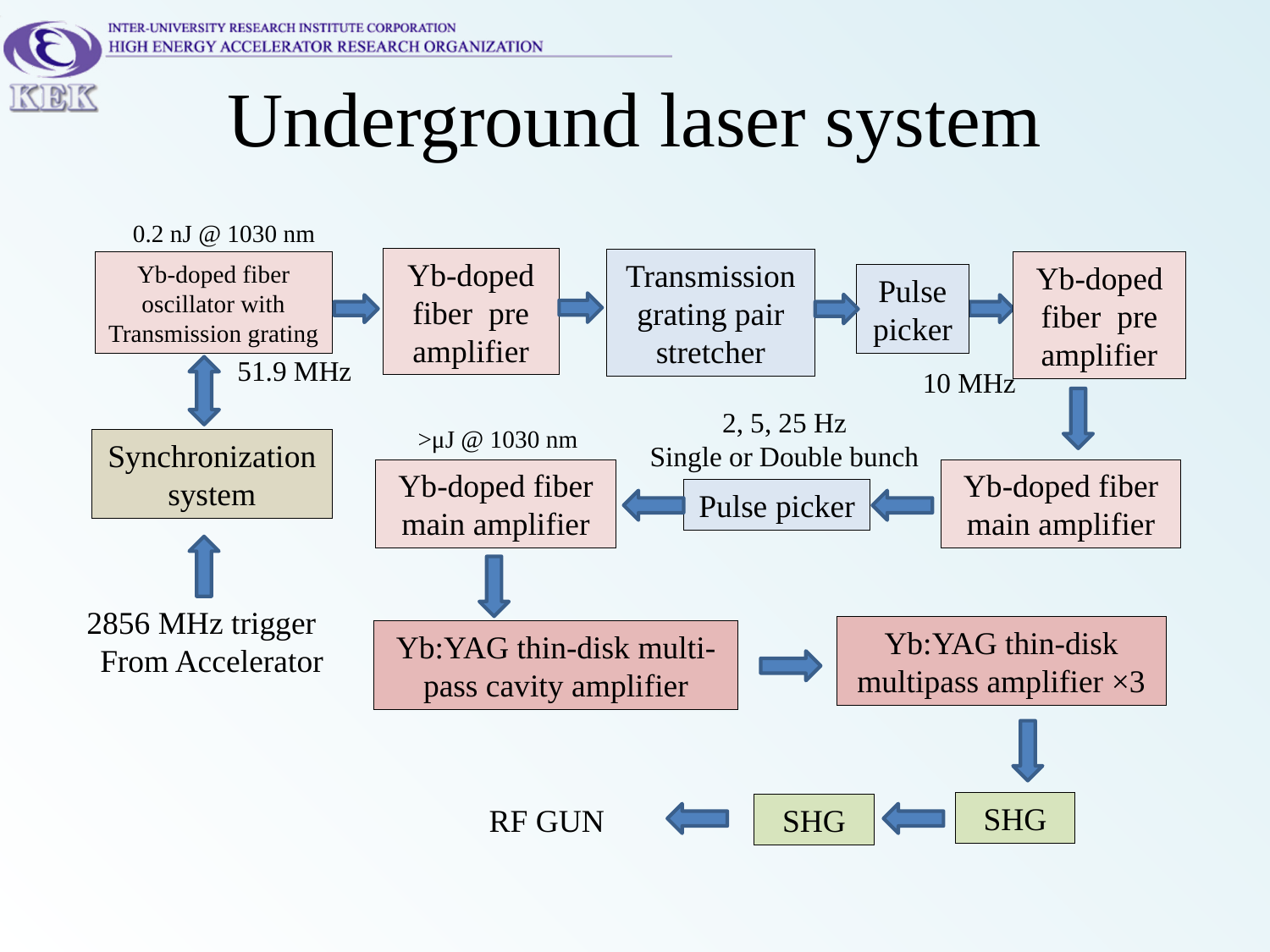

# Underground laser system
0.2 nJ @ 1030 nm
Yb-doped fiber  pre amplifier
Transmission grating pair stretcher
Yb-doped fiber oscillator with Transmission grating
Yb-doped fiber  pre amplifier
Pulse picker

51.9 MHz

10 MHz
2, 5, 25 Hz
Single or Double bunch

>μJ @ 1030 nm
Synchronization system
Yb-doped fiber main amplifier
Yb-doped fiber main amplifier
Pulse picker

2856 MHz trigger
From Accelerator
Yb:YAG thin-disk multipass amplifier ×3
Yb:YAG thin-disk multi-pass cavity amplifier

SHG
RF GUN
SHG